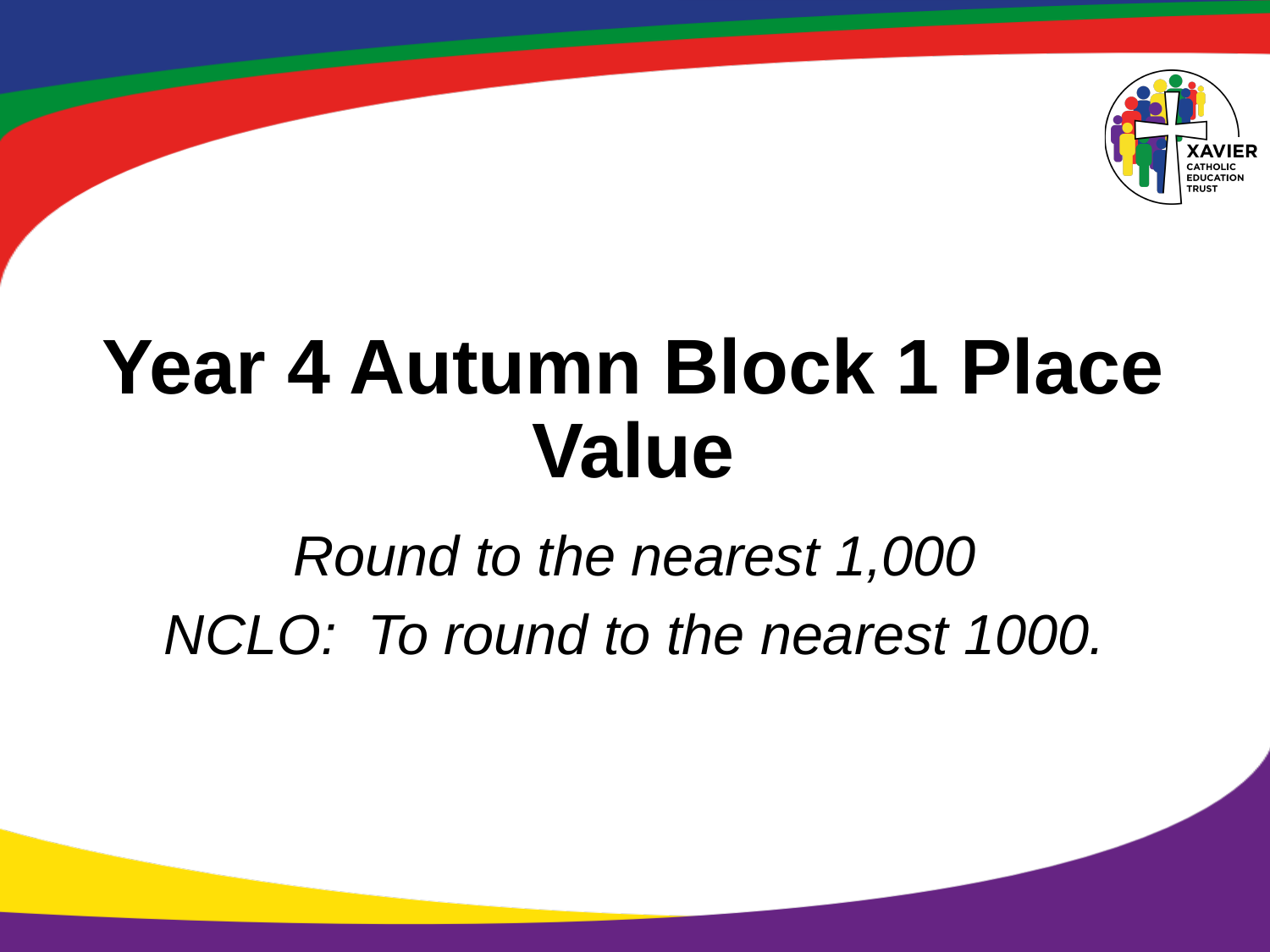

# Year 4 Autumn Block 1 Place Value
Round to the nearest 1,000
NCLO:  To round to the nearest 1000.